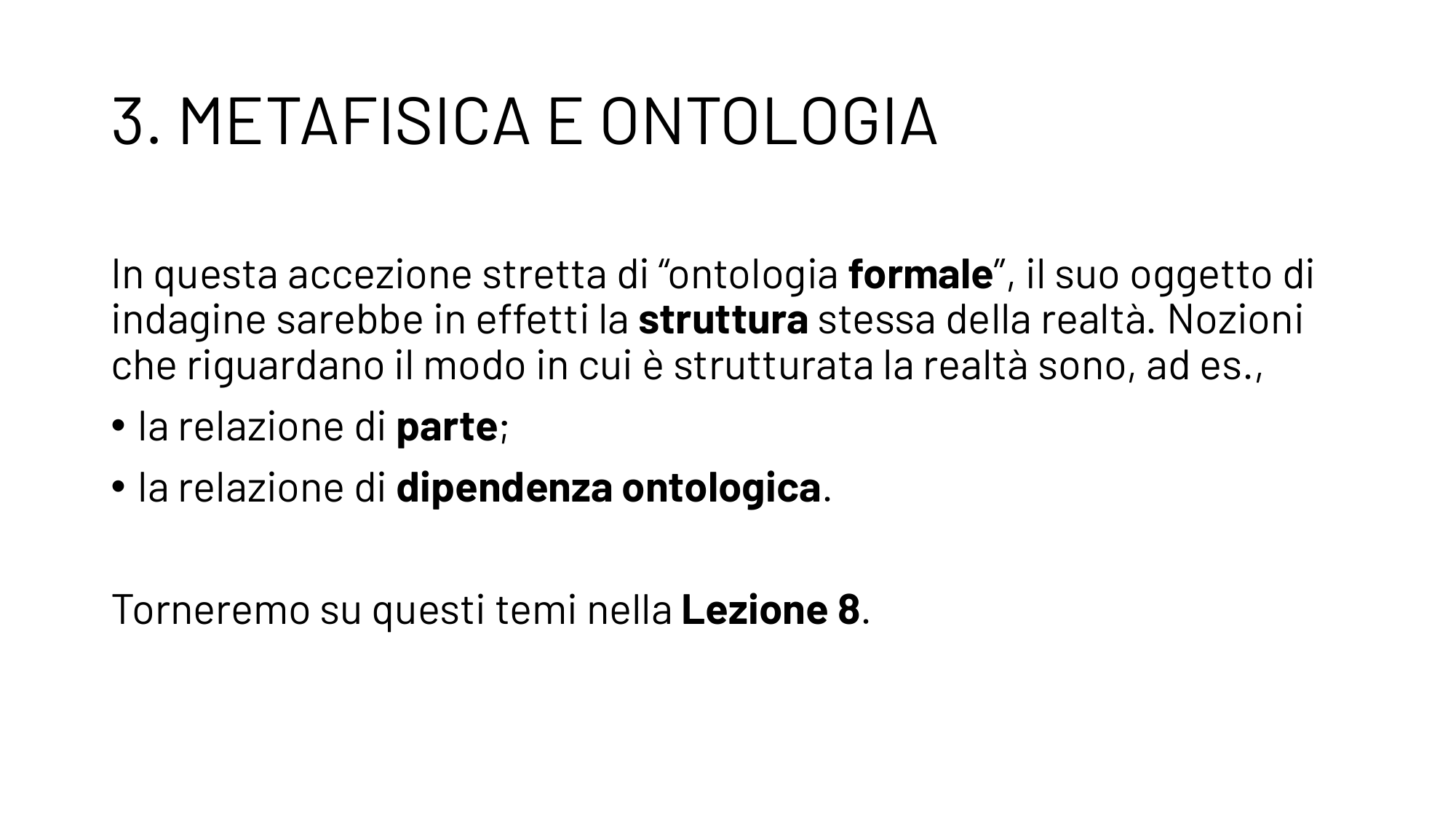

# 3. METAFISICA E ONTOLOGIA
In questa accezione stretta di “ontologia formale”, il suo oggetto di indagine sarebbe in effetti la struttura stessa della realtà. Nozioni che riguardano il modo in cui è strutturata la realtà sono, ad es.,
la relazione di parte;
la relazione di dipendenza ontologica.

Torneremo su questi temi nella Lezione 8.